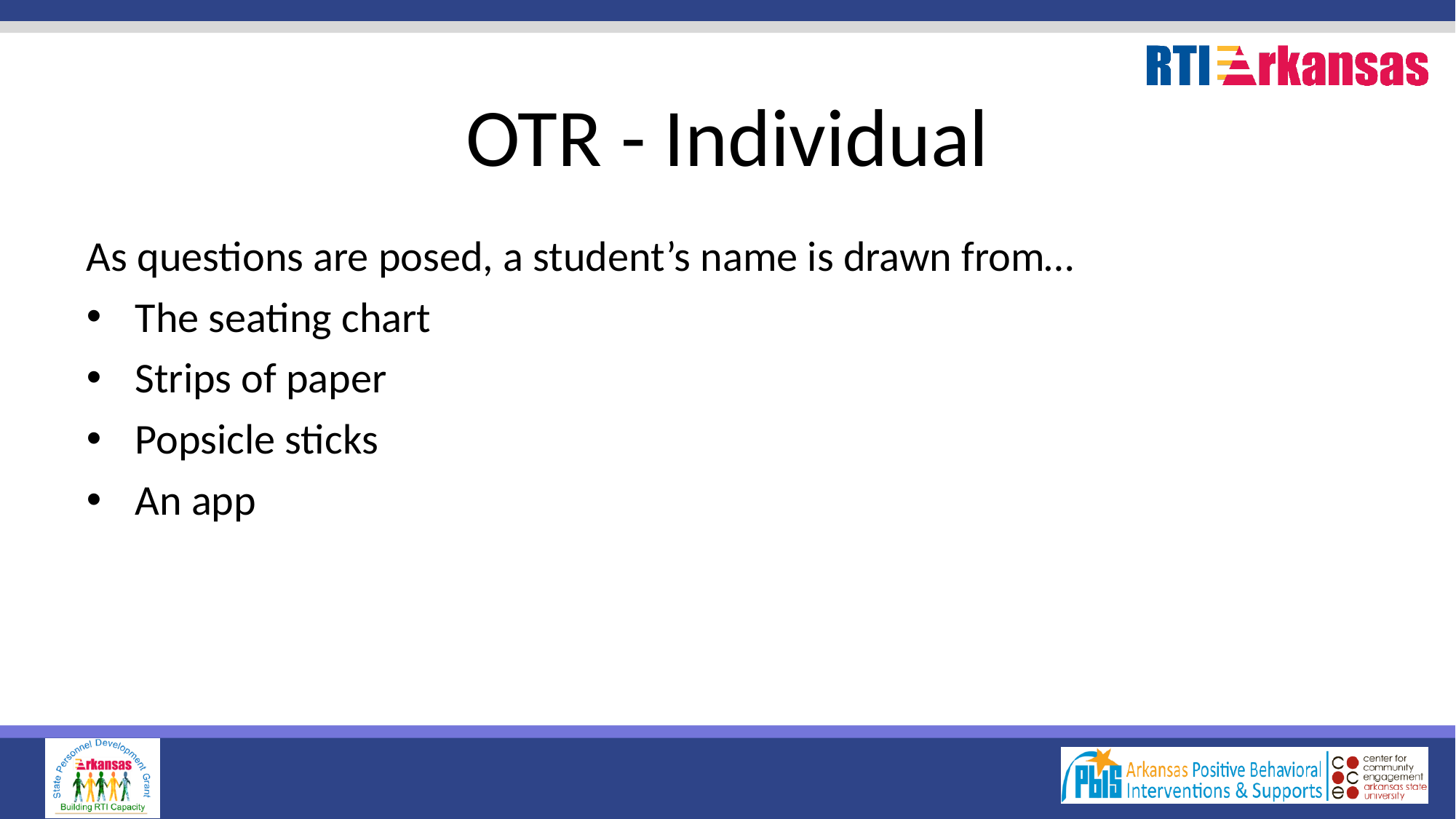

# OTR - Individual
As questions are posed, a student’s name is drawn from…
The seating chart
Strips of paper
Popsicle sticks
An app